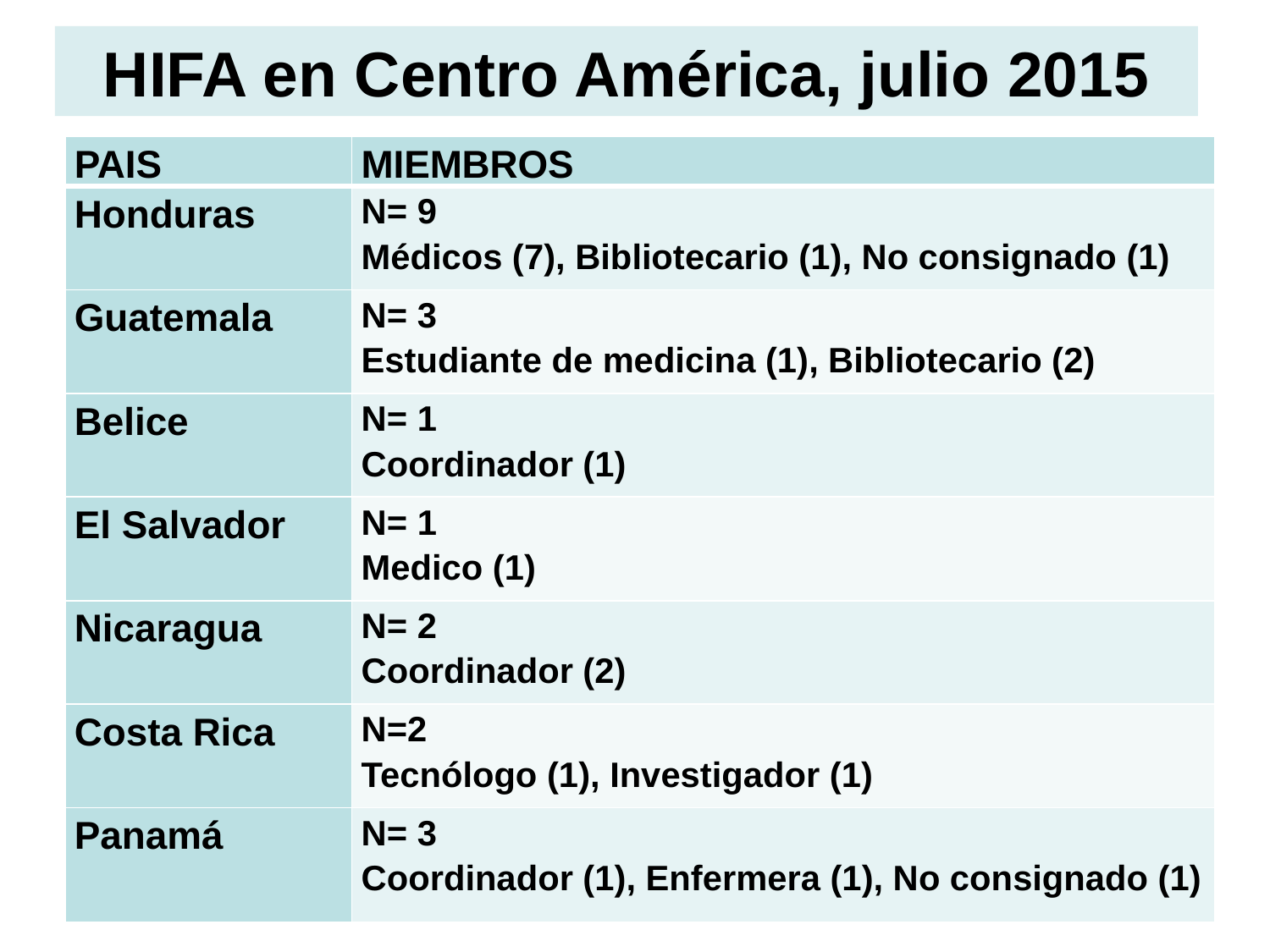

# HIFA en Centro América, julio 2015
| PAIS | MIEMBROS |
| --- | --- |
| Honduras | N= 9 Médicos (7), Bibliotecario (1), No consignado (1) |
| Guatemala | N= 3 Estudiante de medicina (1), Bibliotecario (2) |
| Belice | N= 1 Coordinador (1) |
| El Salvador | N= 1 Medico (1) |
| Nicaragua | N= 2 Coordinador (2) |
| Costa Rica | N=2 Tecnólogo (1), Investigador (1) |
| Panamá | N= 3 Coordinador (1), Enfermera (1), No consignado (1) |